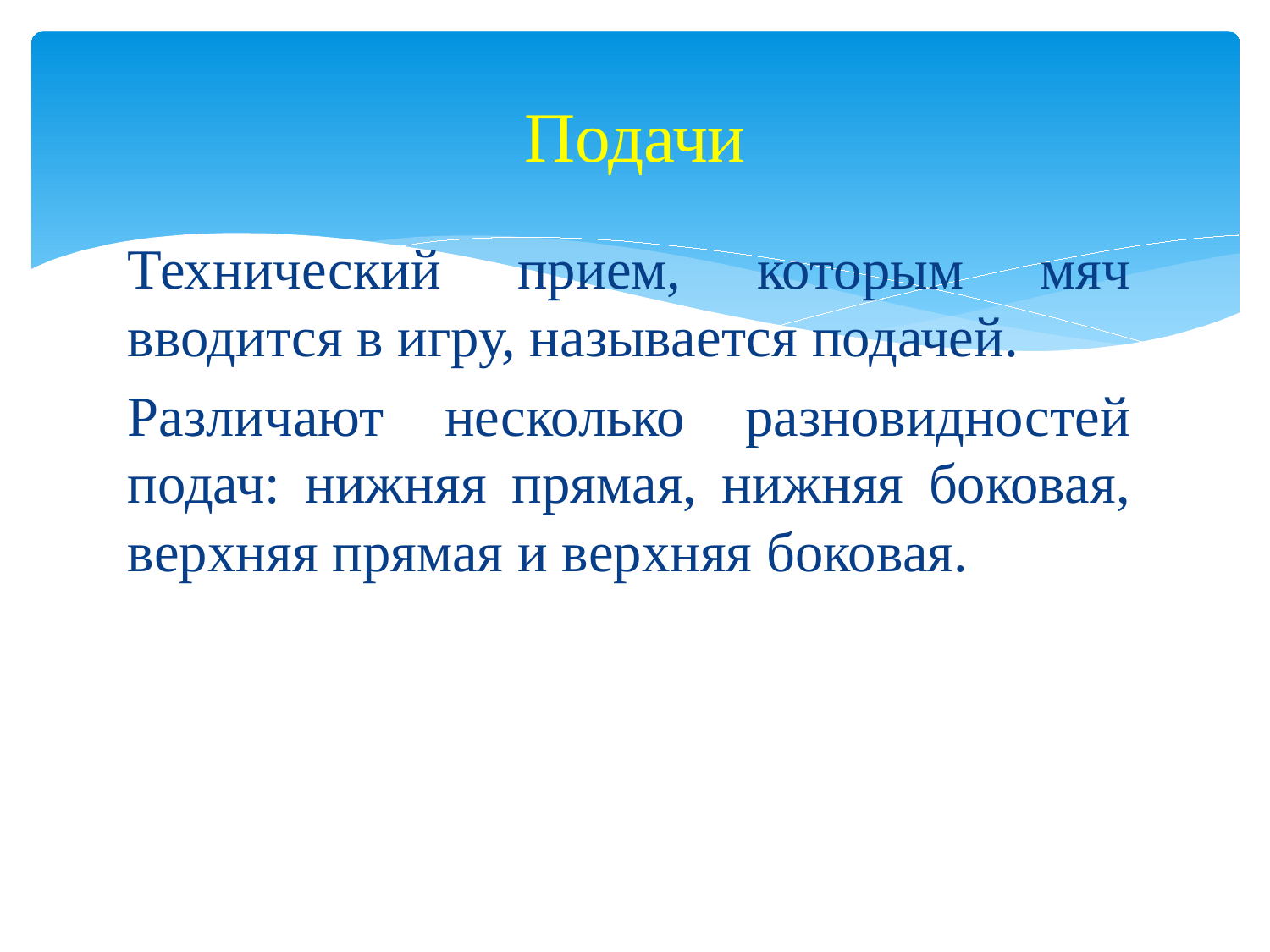

# Подачи
Технический прием, которым мяч вводится в игру, называется подачей.
Различают несколько разновидностей подач: нижняя прямая, нижняя боковая, верхняя прямая и верхняя боковая.